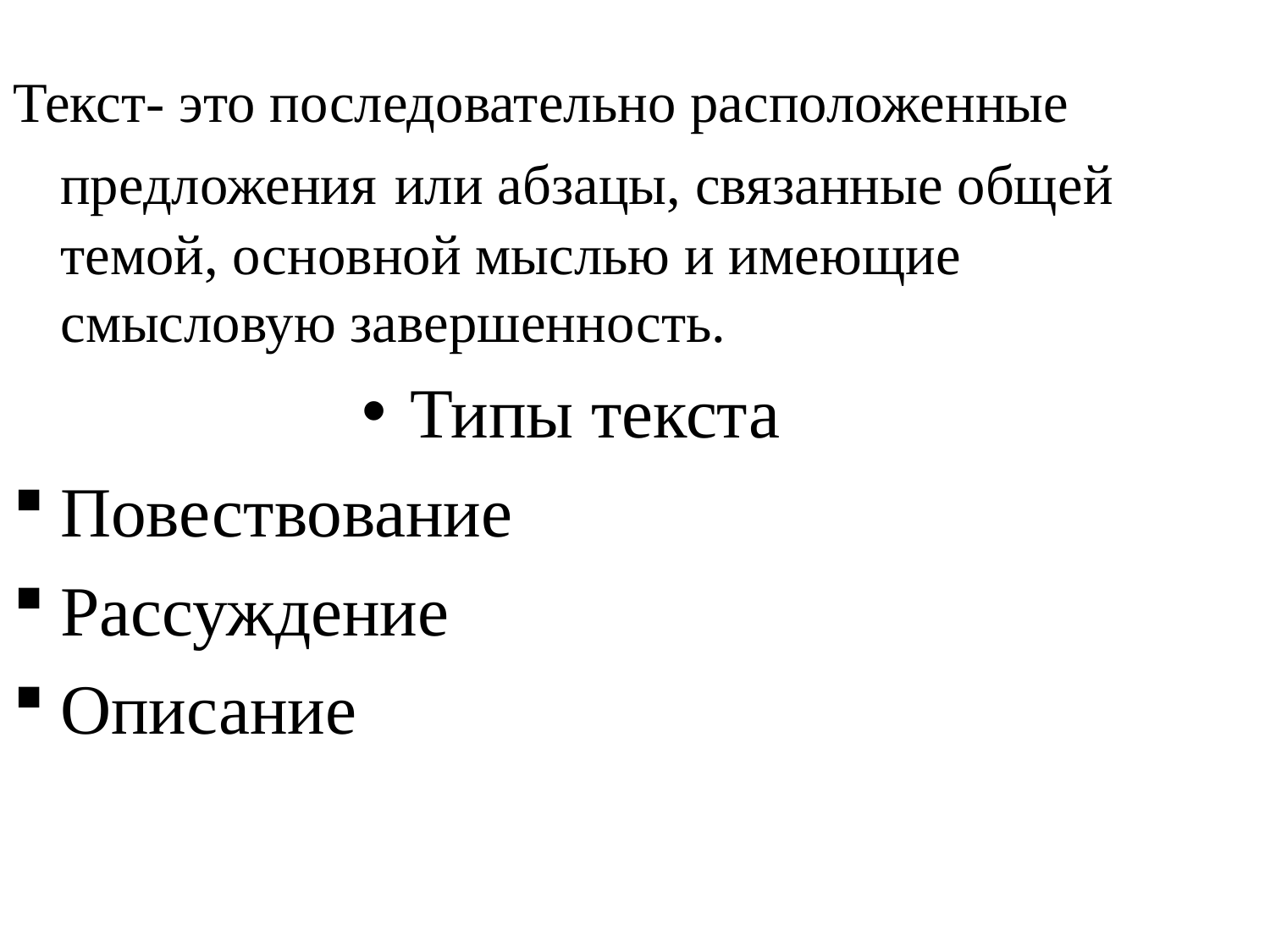

Текст- это последовательно расположенные предложения или абзацы, связанные общей темой, основной мыслью и имеющие смысловую завершенность.
Типы текста
Повествование
Рассуждение
Описание